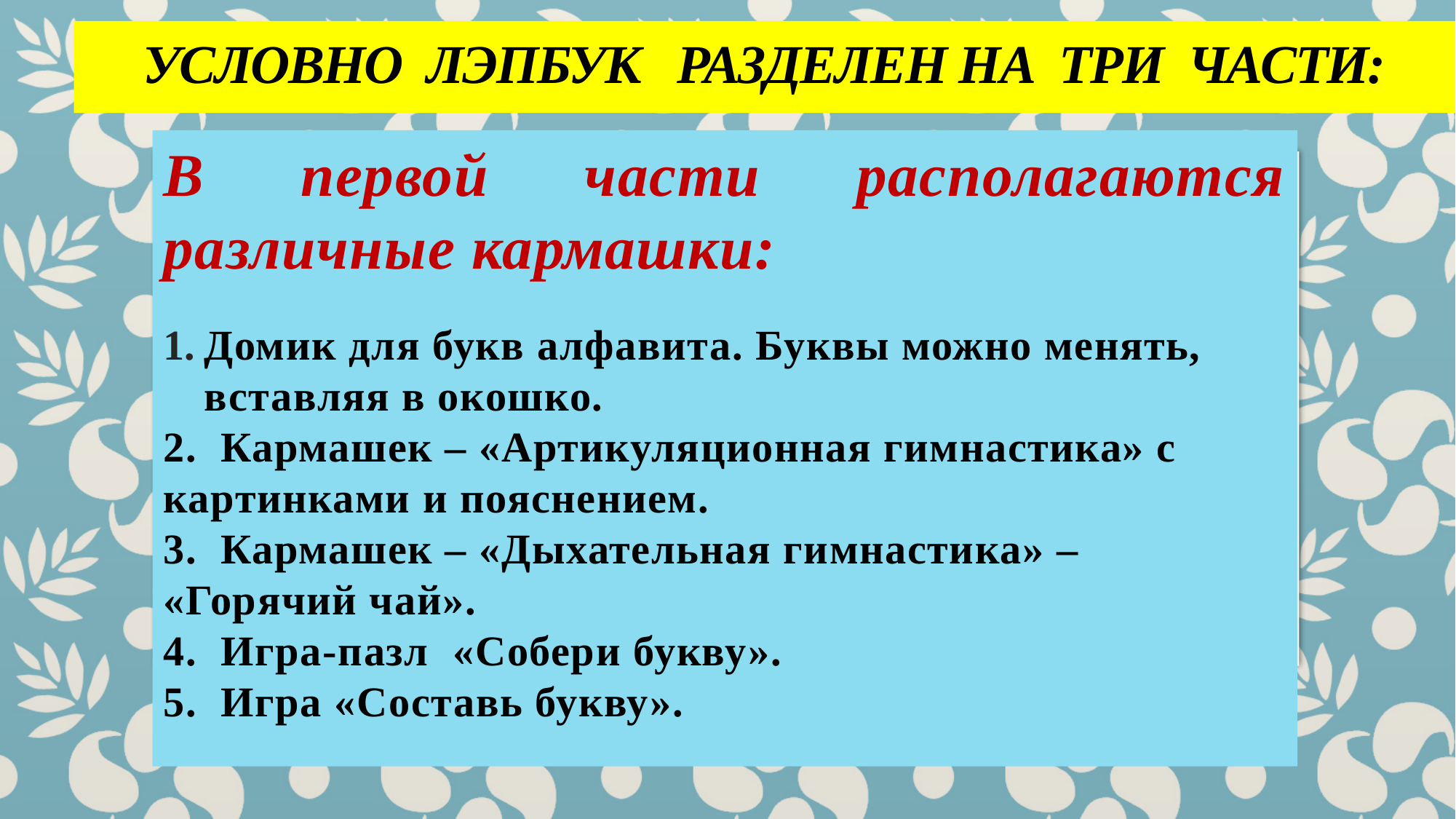

# Условно  Лэпбук   разделен на  три  части:
В первой части располагаются различные кармашки:

Домик для букв алфавита. Буквы можно менять, вставляя в окошко.
2.  Кармашек – «Артикуляционная гимнастика» с   картинками и пояснением.
3.  Кармашек – «Дыхательная гимнастика» – «Горячий чай».
4.  Игра-пазл  «Собери букву».
5.  Игра «Составь букву».